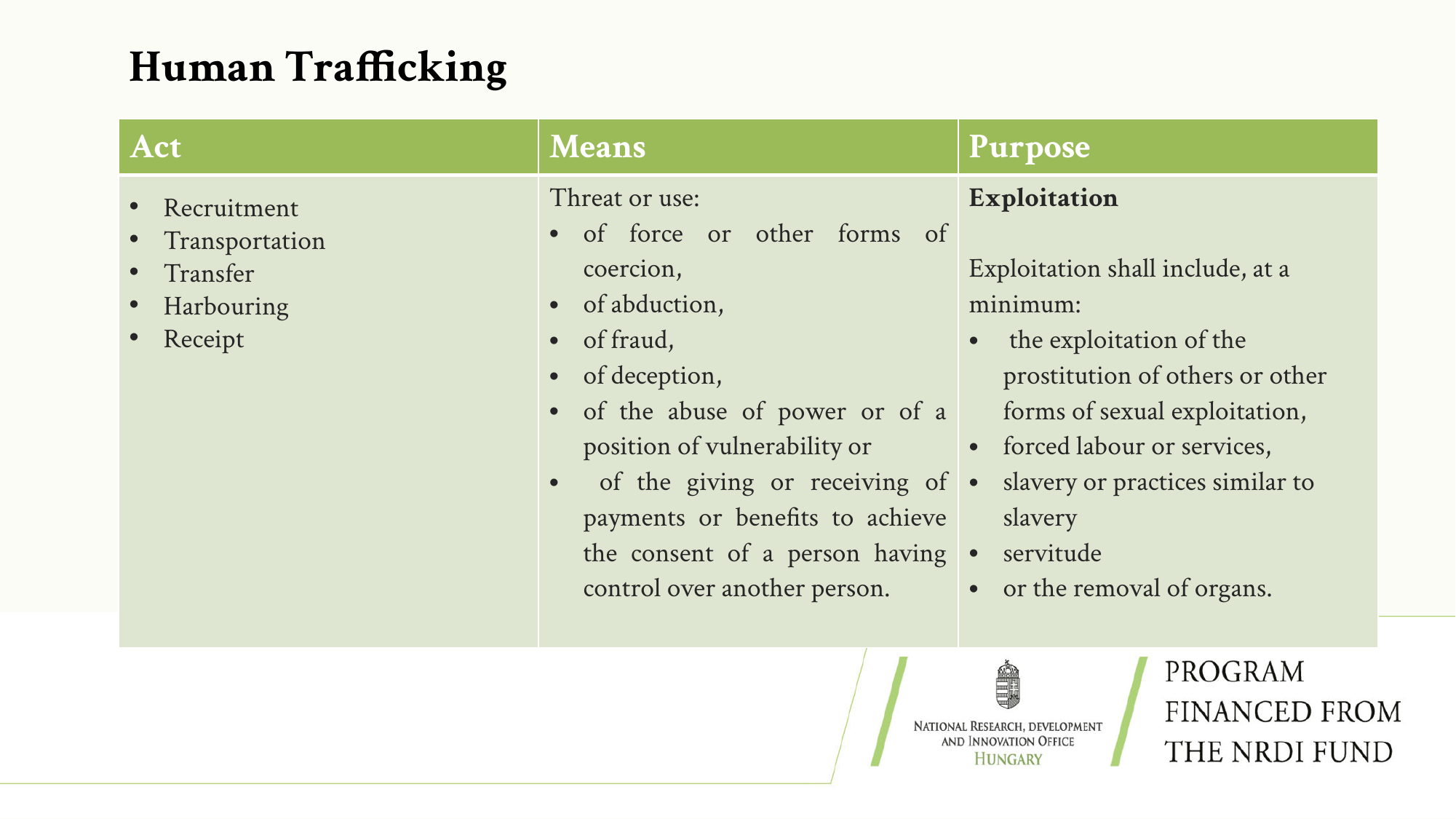

# Human Trafficking
| Act | Means | Purpose |
| --- | --- | --- |
|  | Threat or use: of force or other forms of coercion, of abduction, of fraud, of deception, of the abuse of power or of a position of vulnerability or of the giving or receiving of payments or benefits to achieve the consent of a person having control over another person. | Exploitation Exploitation shall include, at a minimum: the exploitation of the prostitution of others or other forms of sexual exploitation, forced labour or services, slavery or practices similar to slavery servitude or the removal of organs. |
Recruitment
Transportation
Transfer
Harbouring
Receipt